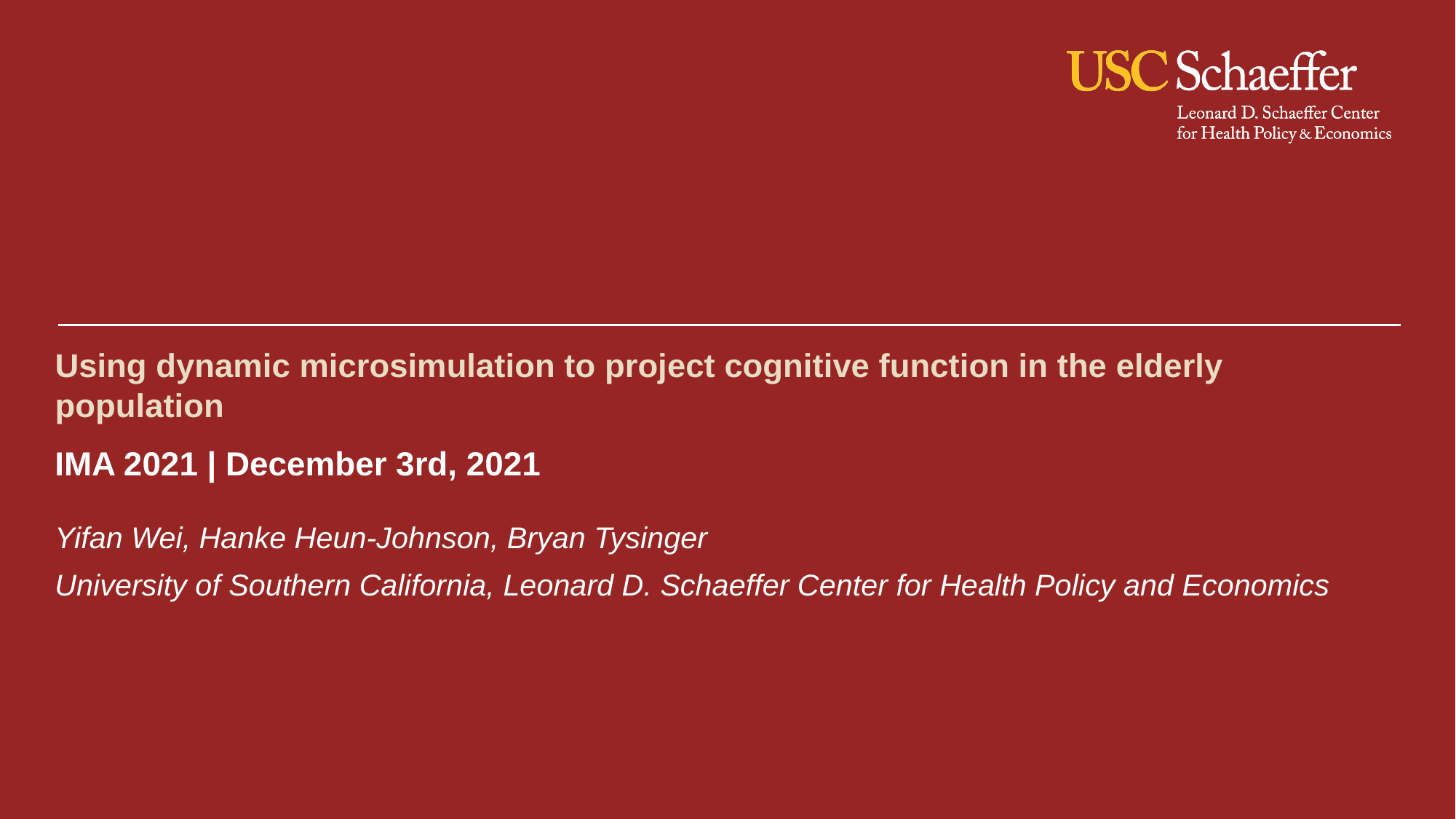

Using dynamic microsimulation to project cognitive function in the elderly population
IMA 2021 | December 3rd, 2021
Yifan Wei, Hanke Heun-Johnson, Bryan Tysinger
University of Southern California, Leonard D. Schaeffer Center for Health Policy and Economics